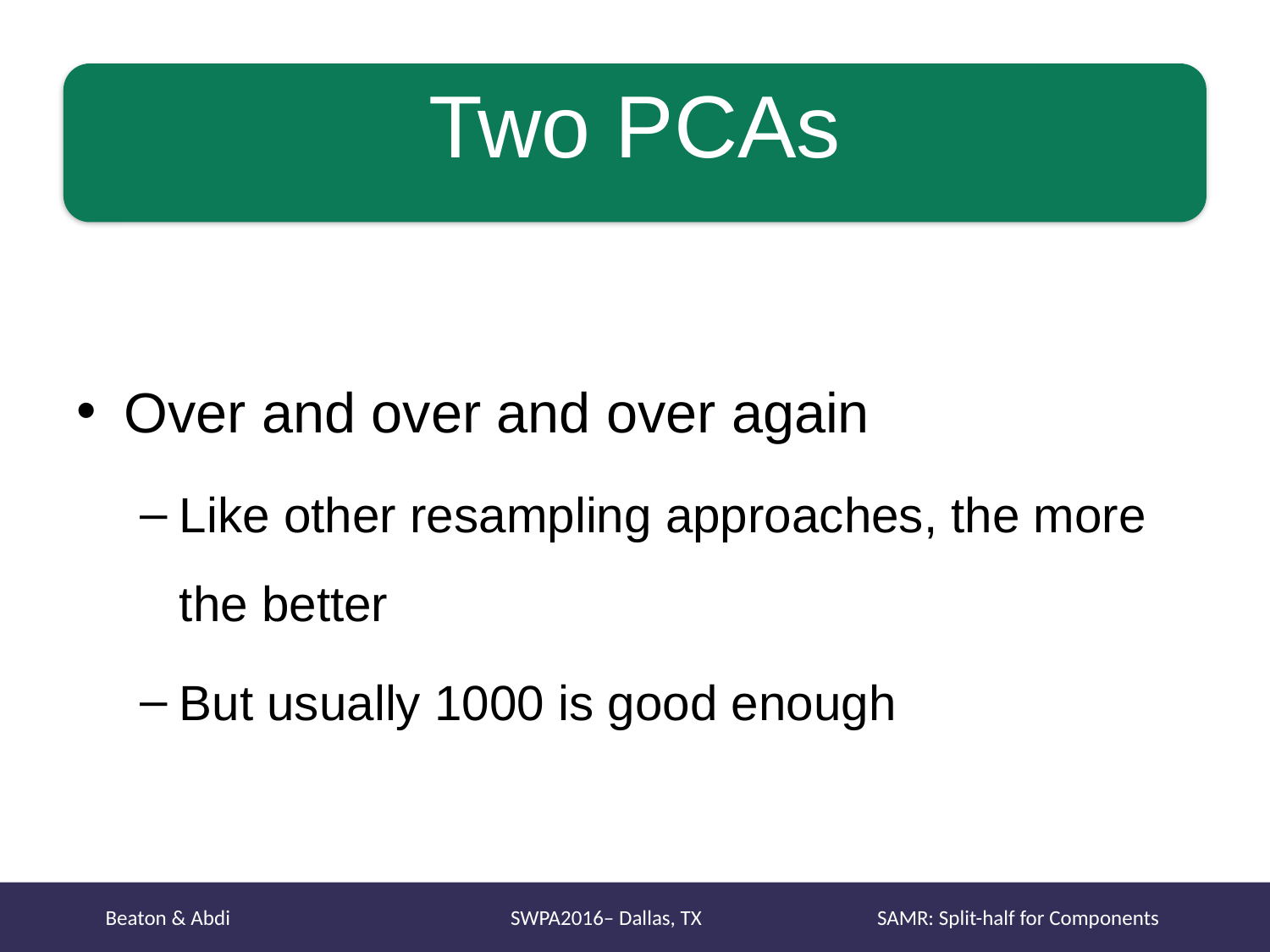

# Two PCAs
Over and over and over again
Like other resampling approaches, the more the better
But usually 1000 is good enough